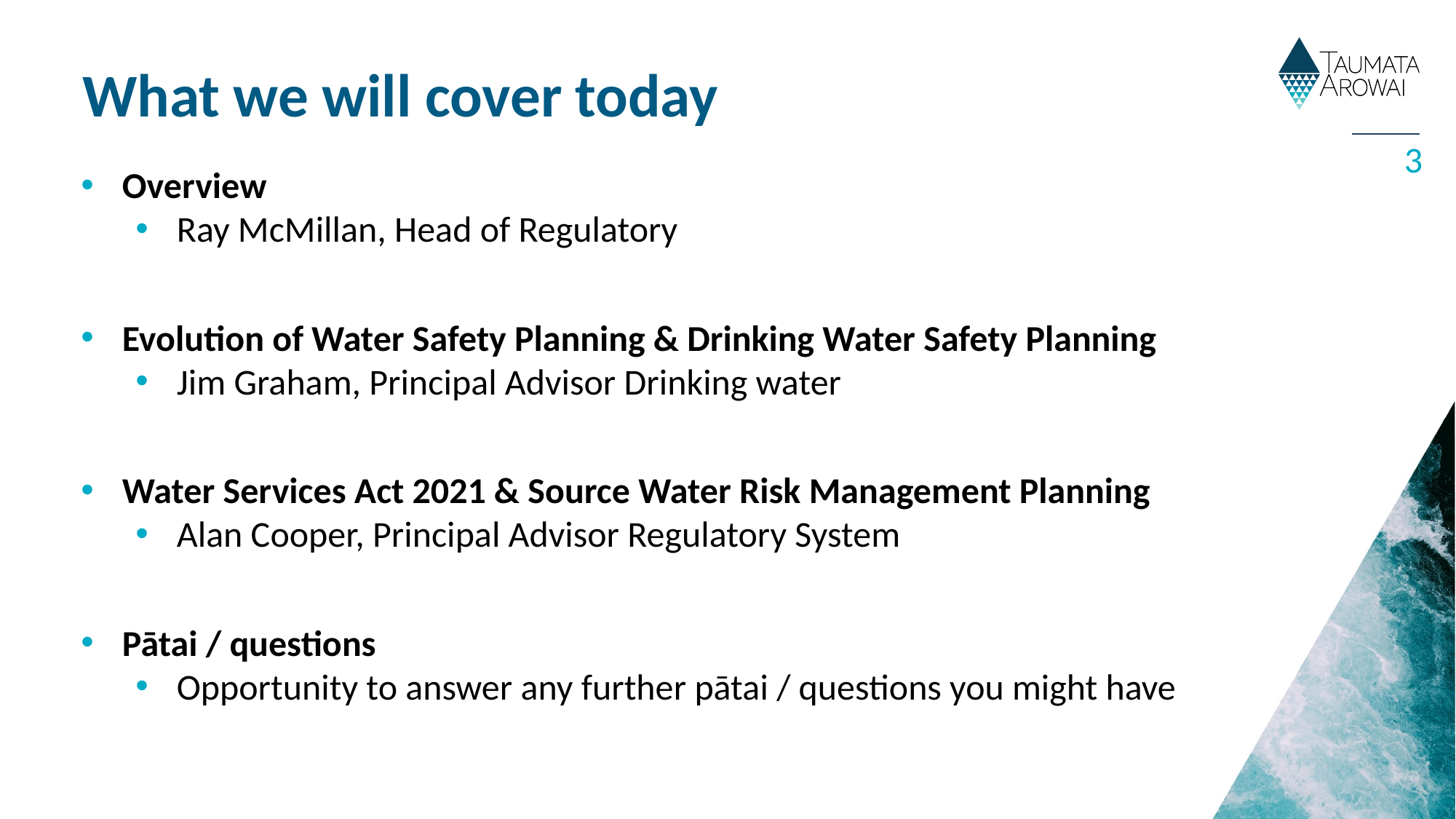

# What we will cover today
3
Overview
Ray McMillan, Head of Regulatory

Evolution of Water Safety Planning & Drinking Water Safety Planning
Jim Graham, Principal Advisor Drinking water

Water Services Act 2021 & Source Water Risk Management Planning
Alan Cooper, Principal Advisor Regulatory System

Pātai / questions
Opportunity to answer any further pātai / questions you might have